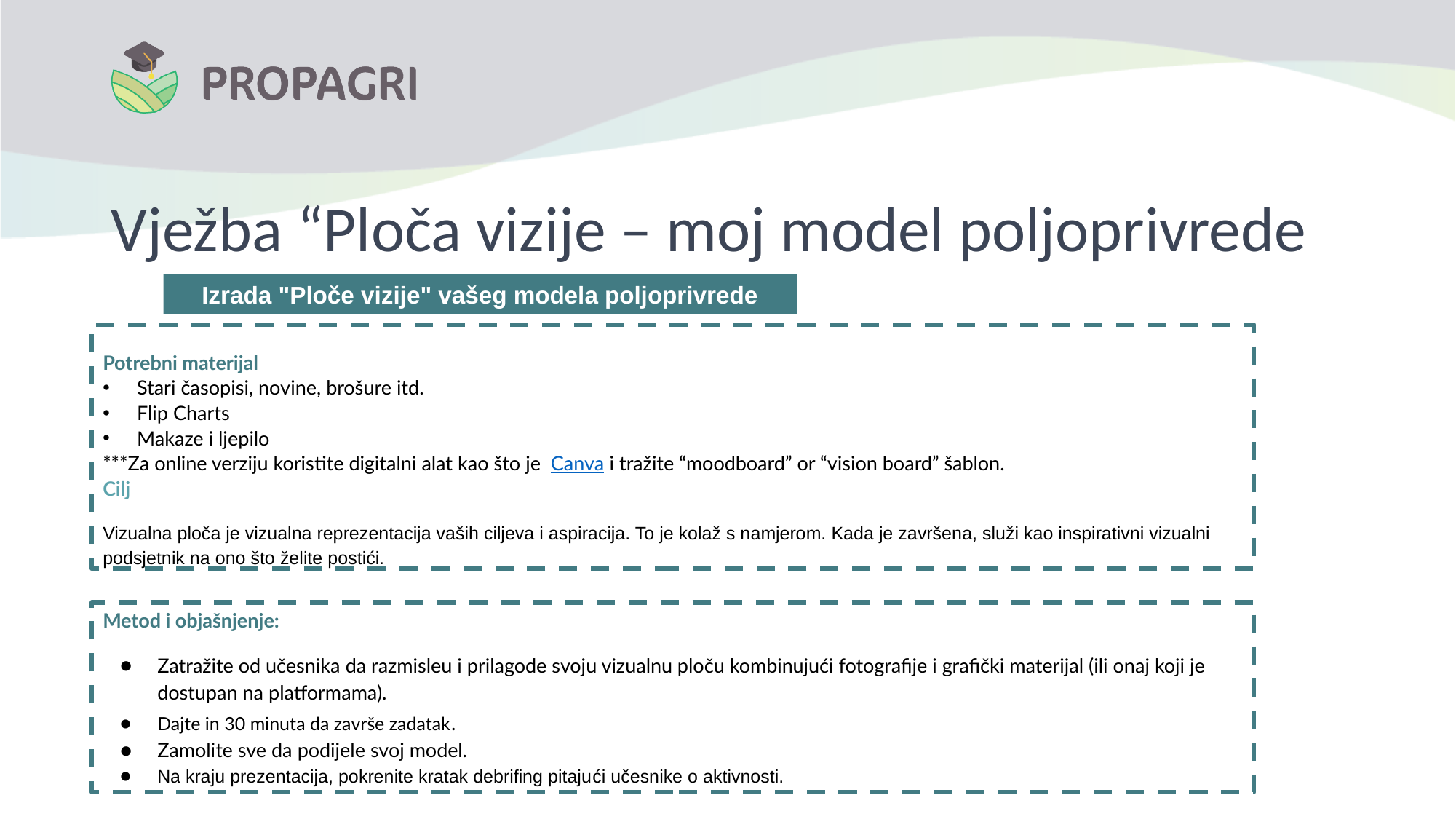

# Vježba “Ploča vizije – moj model poljoprivrede

Izrada "Ploče vizije" vašeg modela poljoprivrede

Potrebni materijal
Stari časopisi, novine, brošure itd.
Flip Charts
Makaze i ljepilo
***Za online verziju koristite digitalni alat kao što je  Canva i tražite “moodboard” or “vision board” šablon.
Cilj
Vizualna ploča je vizualna reprezentacija vaših ciljeva i aspiracija. To je kolaž s namjerom. Kada je završena, služi kao inspirativni vizualni podsjetnik na ono što želite postići.
Metod i objašnjenje:
Zatražite od učesnika da razmisleu i prilagode svoju vizualnu ploču kombinujući fotografije i grafički materijal (ili onaj koji je dostupan na platformama).
Dajte in 30 minuta da završe zadatak.
Zamolite sve da podijele svoj model.
Na kraju prezentacija, pokrenite kratak debrifing pitajući učesnike o aktivnosti.